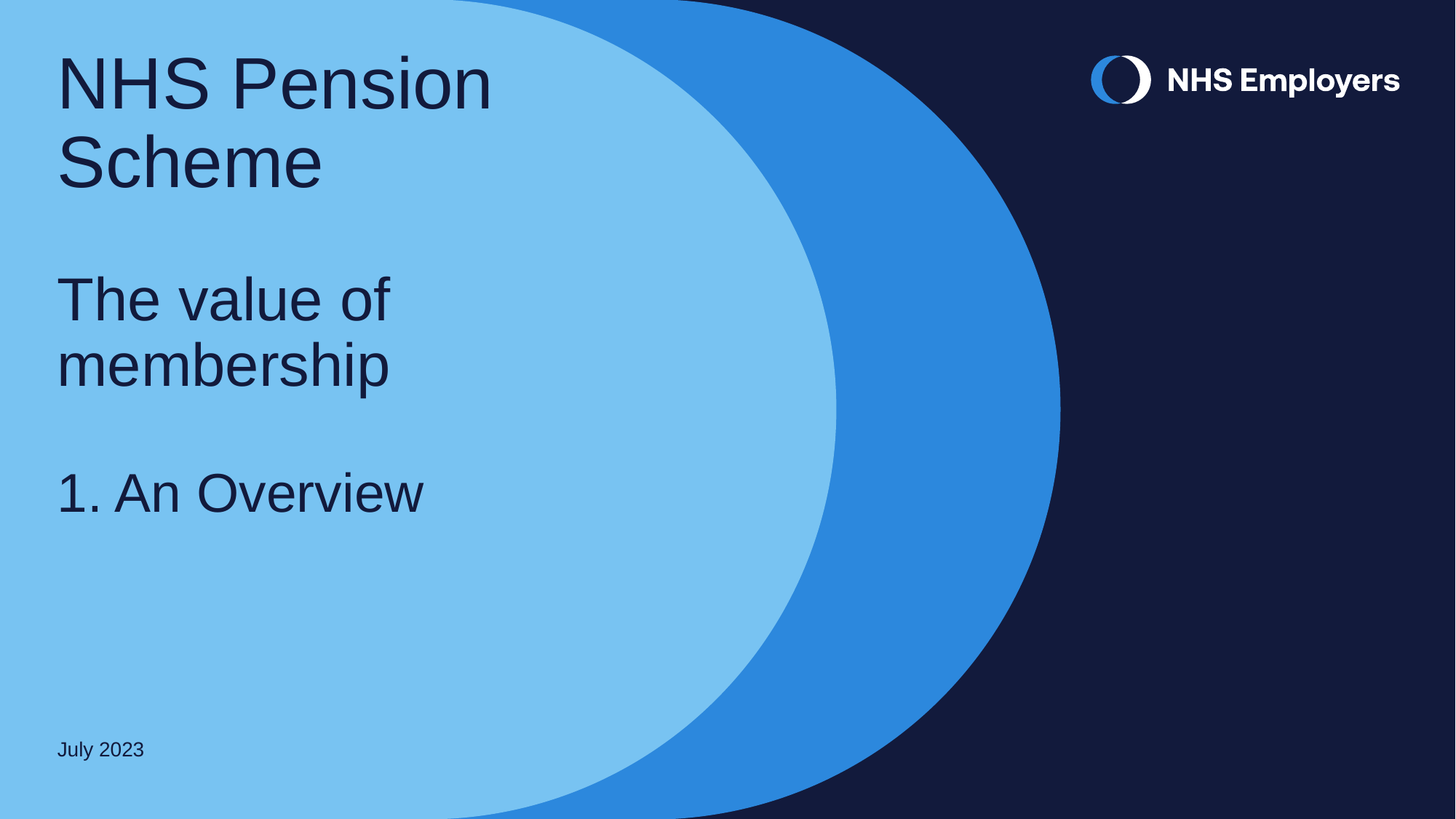

NHS Pension Scheme

The value of membership

1. An Overview
July 2023